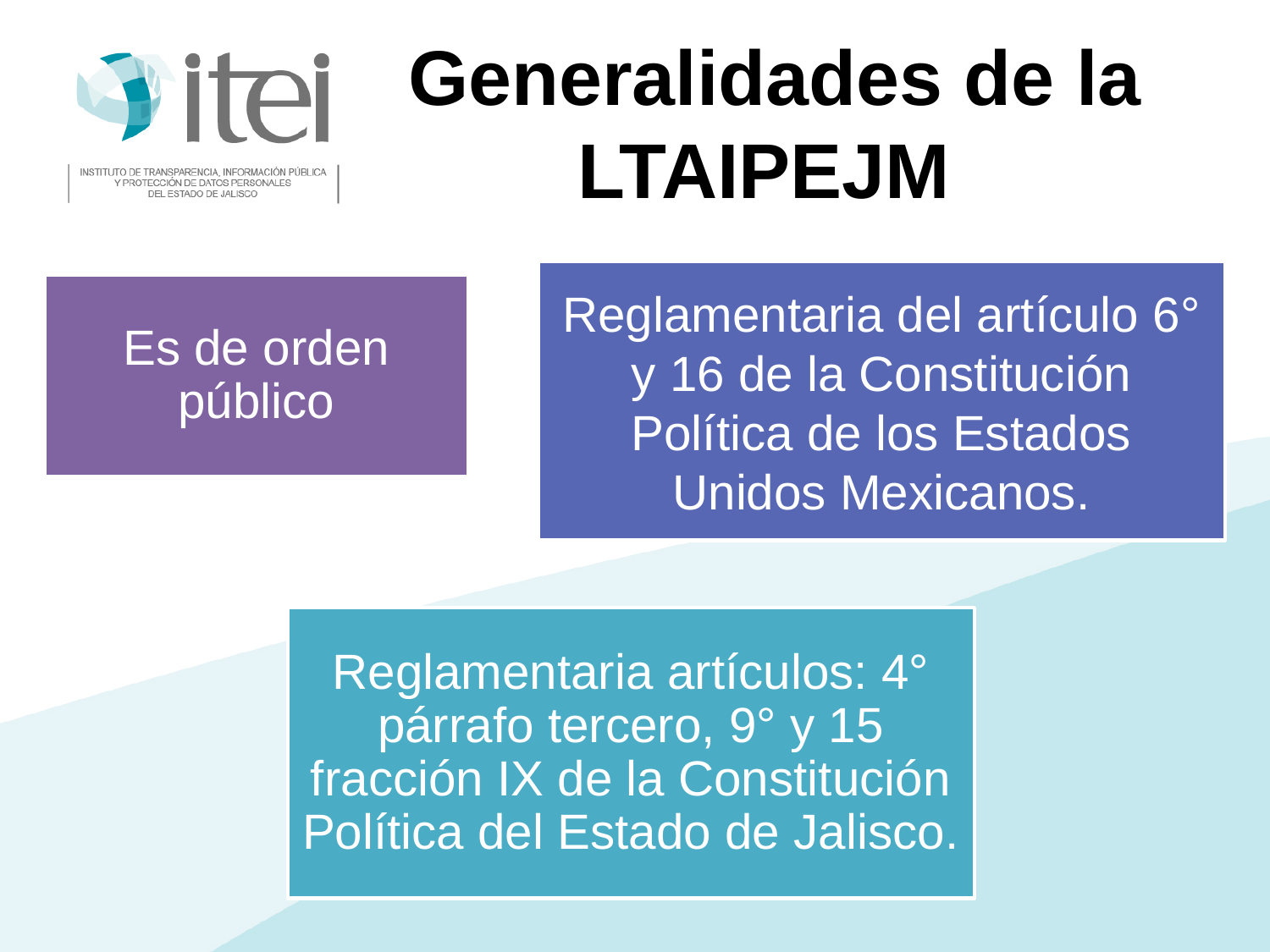

# Generalidades de la LTAIPEJM
Es de orden público
Reglamentaria del artículo 6° y 16 de la Constitución Política de los Estados Unidos Mexicanos.
Reglamentaria artículos: 4° párrafo tercero, 9° y 15 fracción IX de la Constitución Política del Estado de Jalisco.